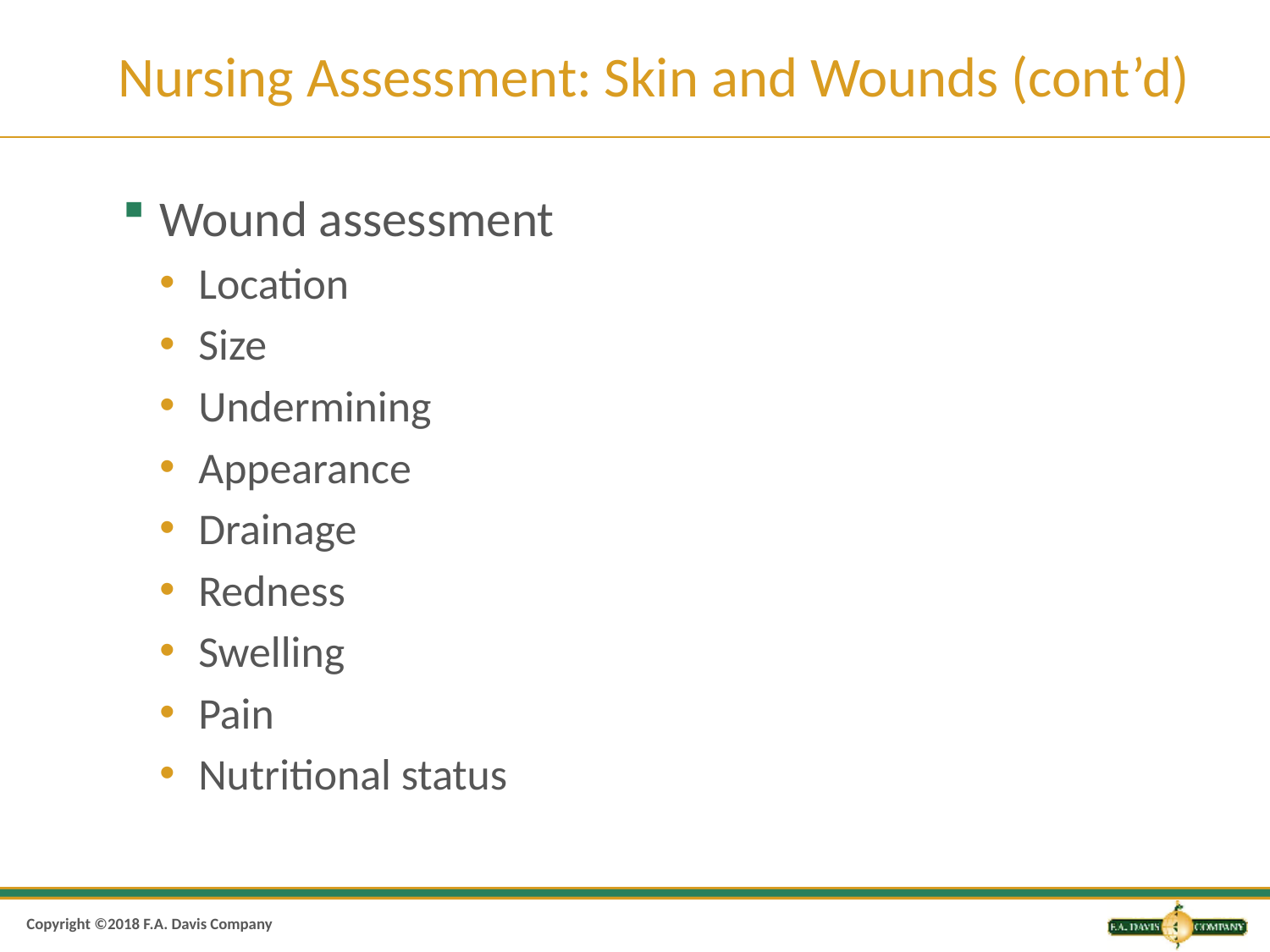

# Nursing Assessment: Skin and Wounds (cont’d)
Wound assessment
Location
Size
Undermining
Appearance
Drainage
Redness
Swelling
Pain
Nutritional status